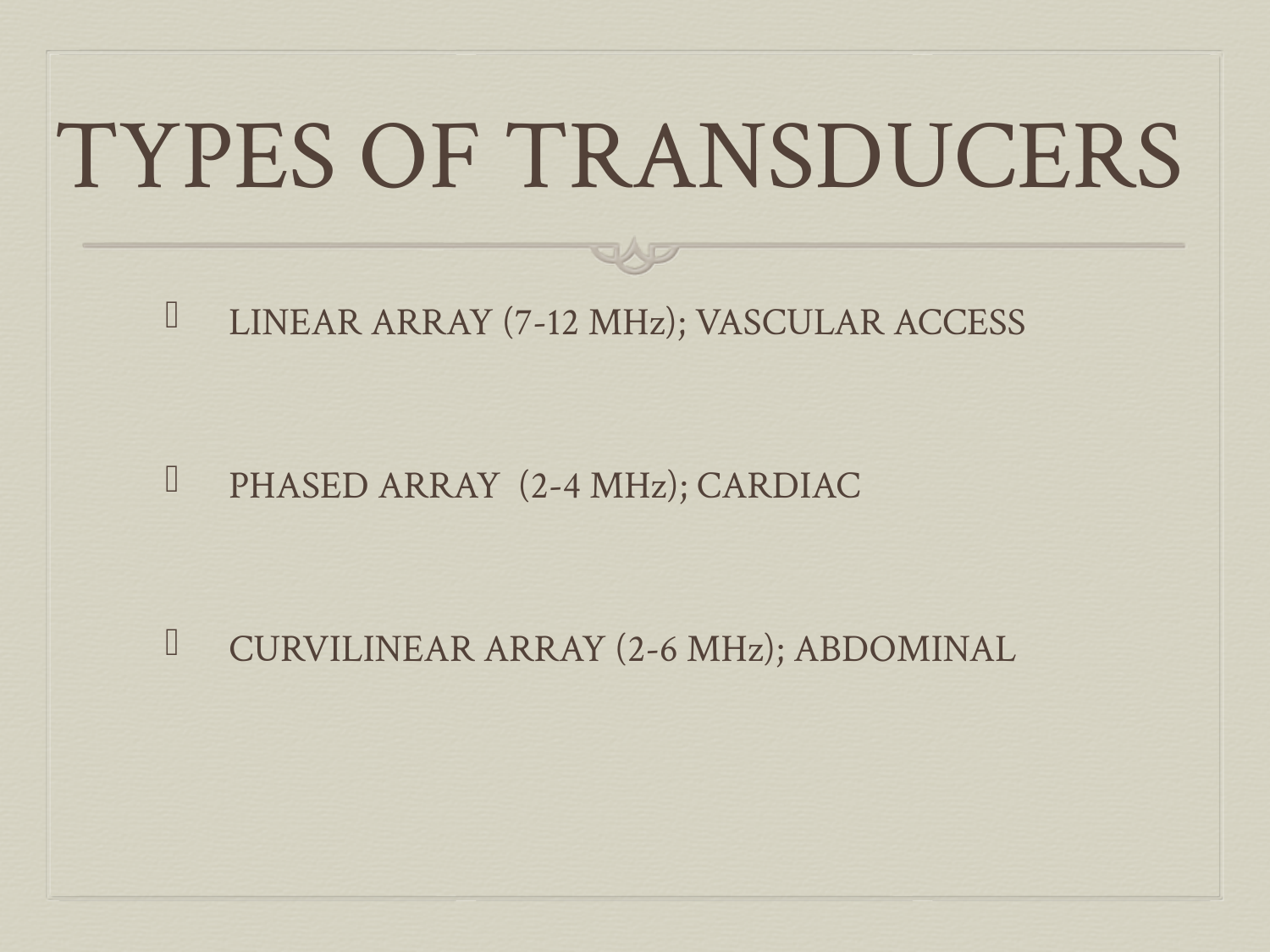

# TYPES OF TRANSDUCERS
LINEAR ARRAY (7-12 MHz); VASCULAR ACCESS

PHASED ARRAY  (2-4 MHz); CARDIAC

CURVILINEAR ARRAY (2-6 MHz); ABDOMINAL